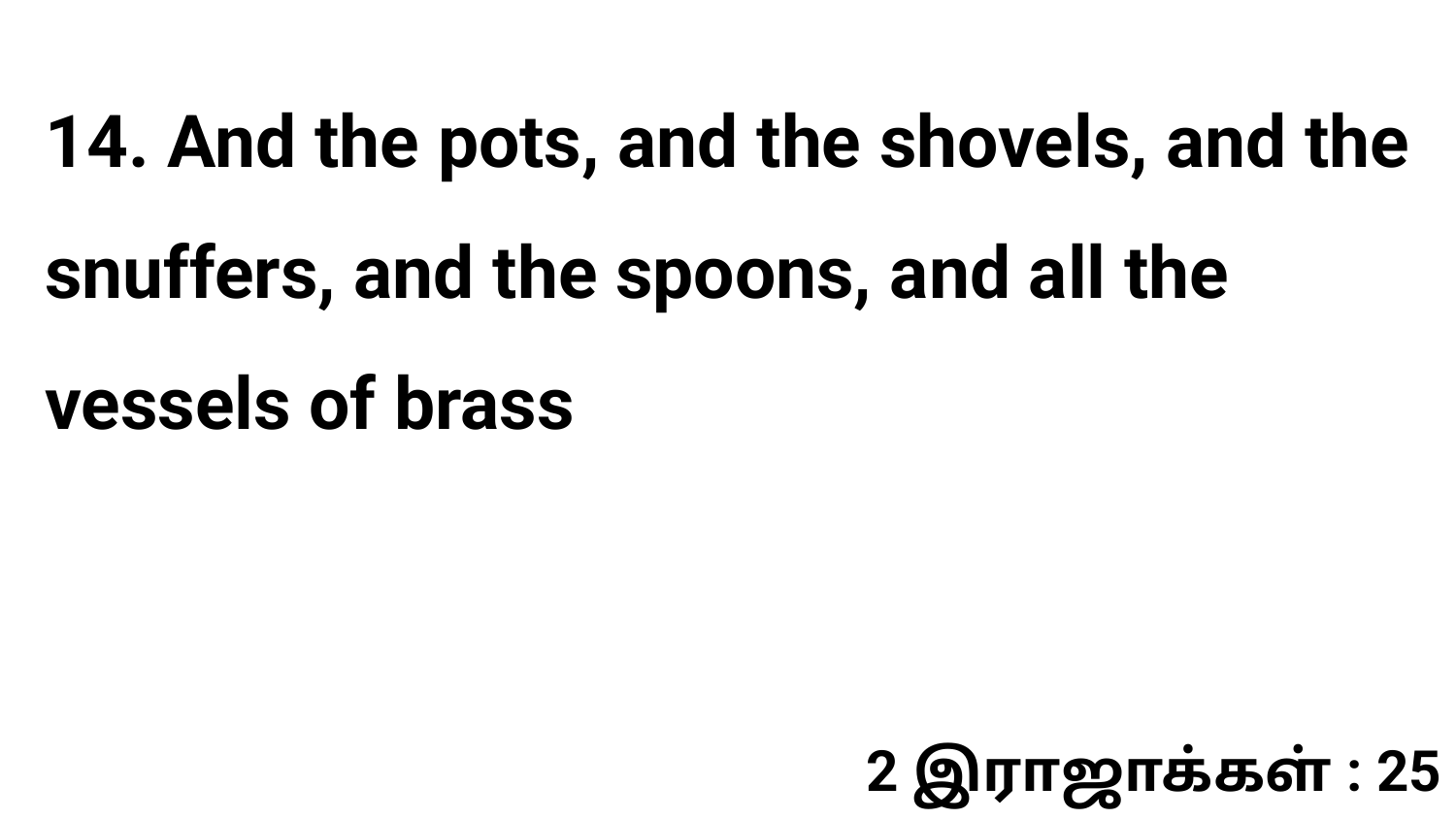

14. And the pots, and the shovels, and the snuffers, and the spoons, and all the vessels of brass
2 இராஜாக்கள் : 25